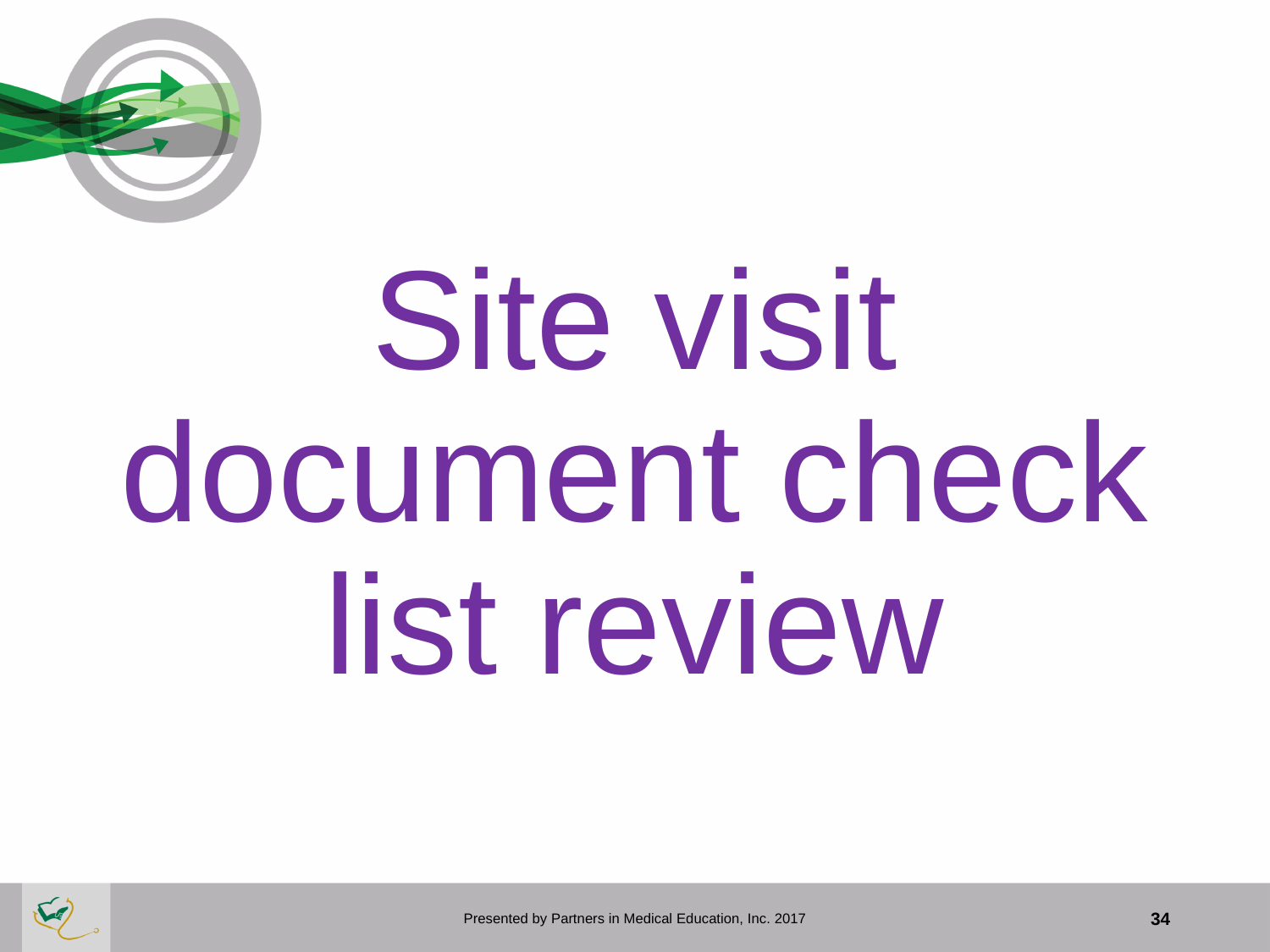

Site visit document check list review
Presented by Partners in Medical Education, Inc. 2017
34